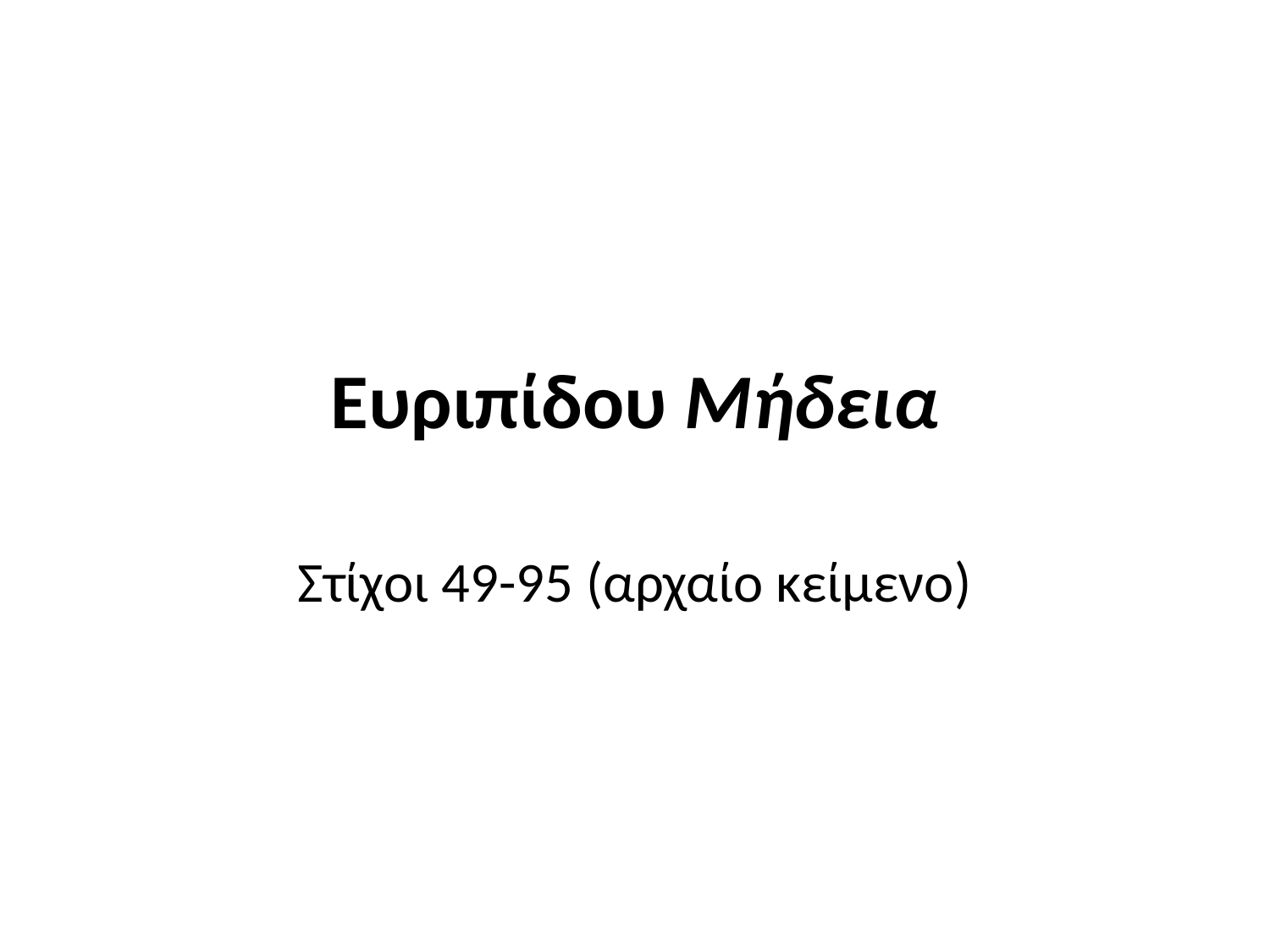

# Ευριπίδου Μήδεια
Στίχοι 49-95 (αρχαίο κείμενο)